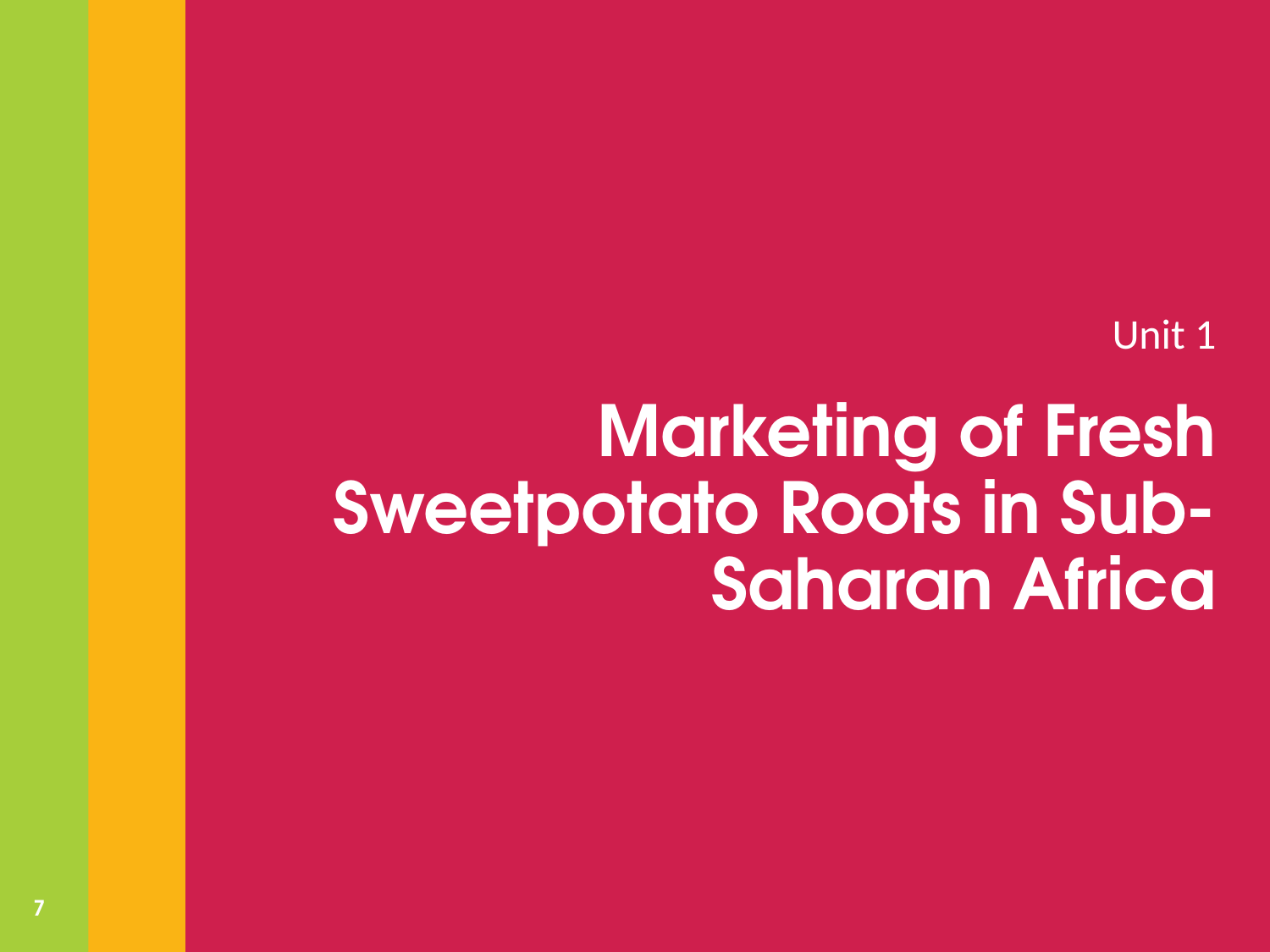

Unit 1

# Marketing of Fresh Sweetpotato Roots in Sub-Saharan Africa
7